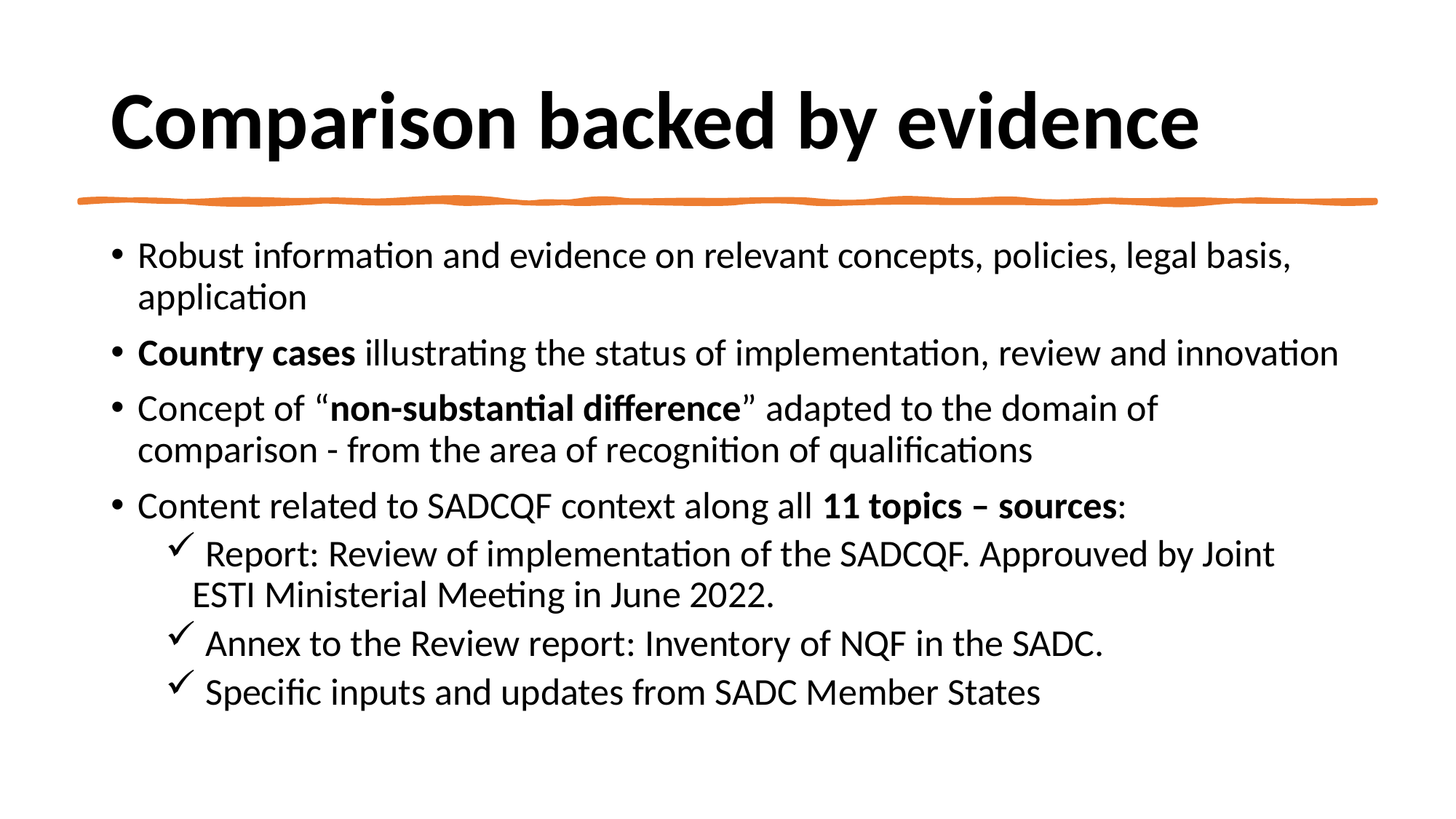

# Comparison backed by evidence

Robust information and evidence on relevant concepts, policies, legal basis, application
Country cases illustrating the status of implementation, review and innovation
Concept of “non-substantial difference” adapted to the domain of comparison - from the area of recognition of qualifications
Content related to SADCQF context along all 11 topics – sources:
 Report: Review of implementation of the SADCQF. Approuved by Joint ESTI Ministerial Meeting in June 2022.
 Annex to the Review report: Inventory of NQF in the SADC.
 Specific inputs and updates from SADC Member States